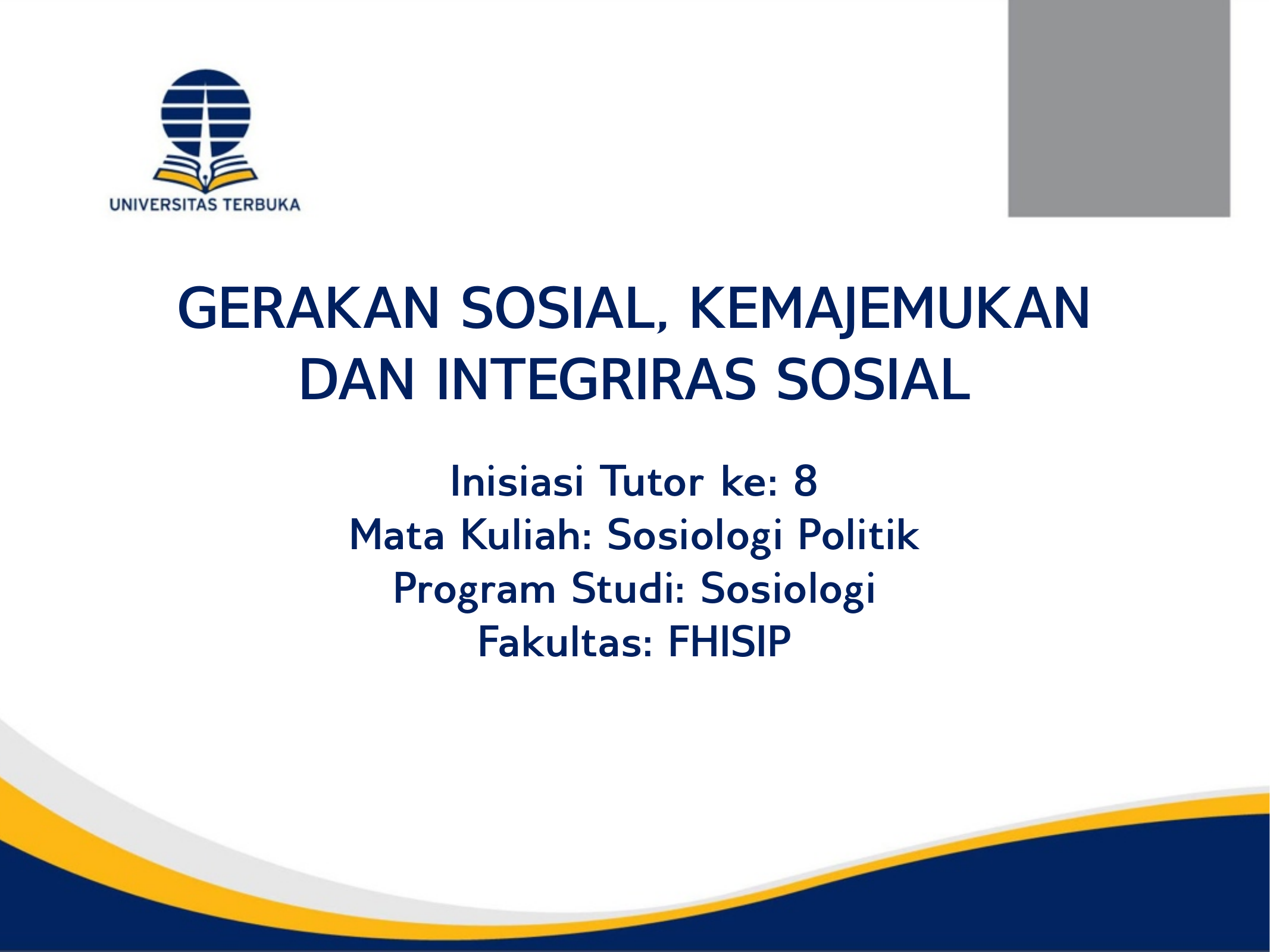

# GERAKAN SOSIAL, KEMAJEMUKAN DAN INTEGRIRAS SOSIAL
Inisiasi Tutor ke: 8
Mata Kuliah: Sosiologi Politik
Program Studi: Sosiologi
Fakultas: FHISIP